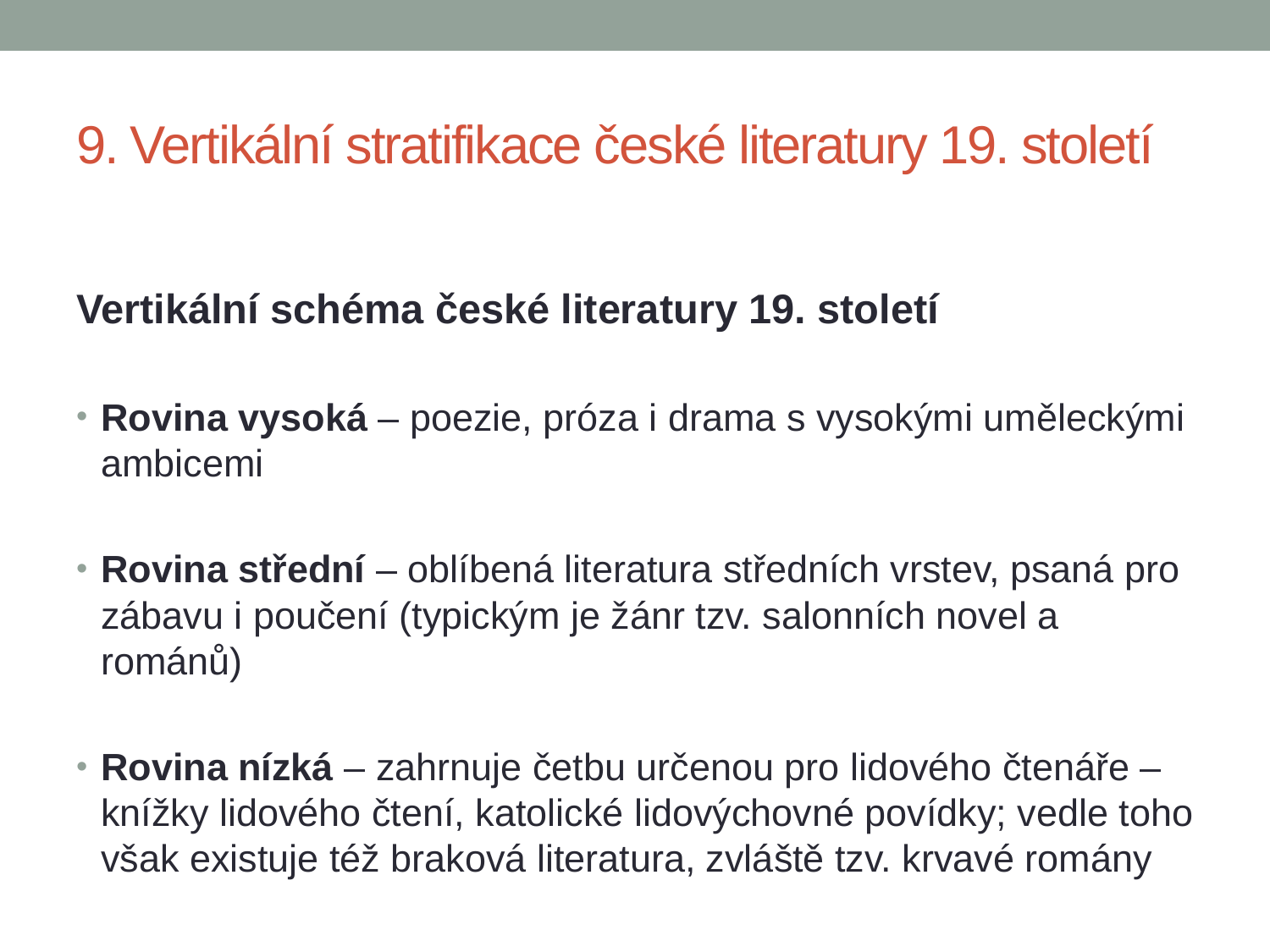

# 9. Vertikální stratifikace české literatury 19. století

Vertikální schéma české literatury 19. století

Rovina vysoká – poezie, próza i drama s vysokými uměleckými ambicemi

Rovina střední – oblíbená literatura středních vrstev, psaná pro zábavu i poučení (typickým je žánr tzv. salonních novel a románů)

Rovina nízká – zahrnuje četbu určenou pro lidového čtenáře – knížky lidového čtení, katolické lidovýchovné povídky; vedle toho však existuje též braková literatura, zvláště tzv. krvavé romány